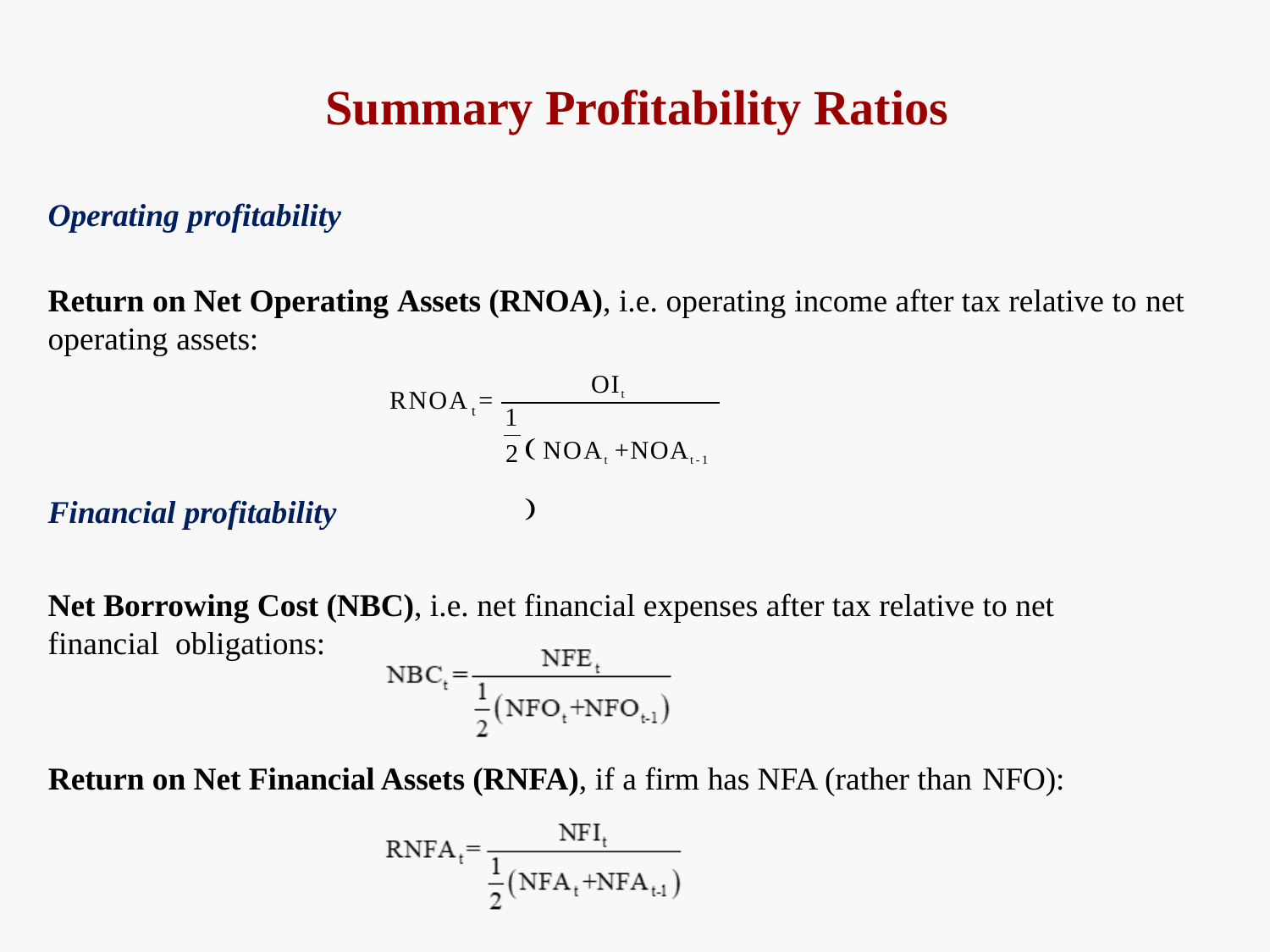

# Summary Profitability Ratios
Operating profitability

Return on Net Operating Assets (RNOA), i.e. operating income after tax relative to net
operating assets:
OIt
RNOA =
1
2
t

( NOAt +NOAt-1 )

Financial profitability

Net Borrowing Cost (NBC), i.e. net financial expenses after tax relative to net financial  obligations:

Return on Net Financial Assets (RNFA), if a firm has NFA (rather than NFO):